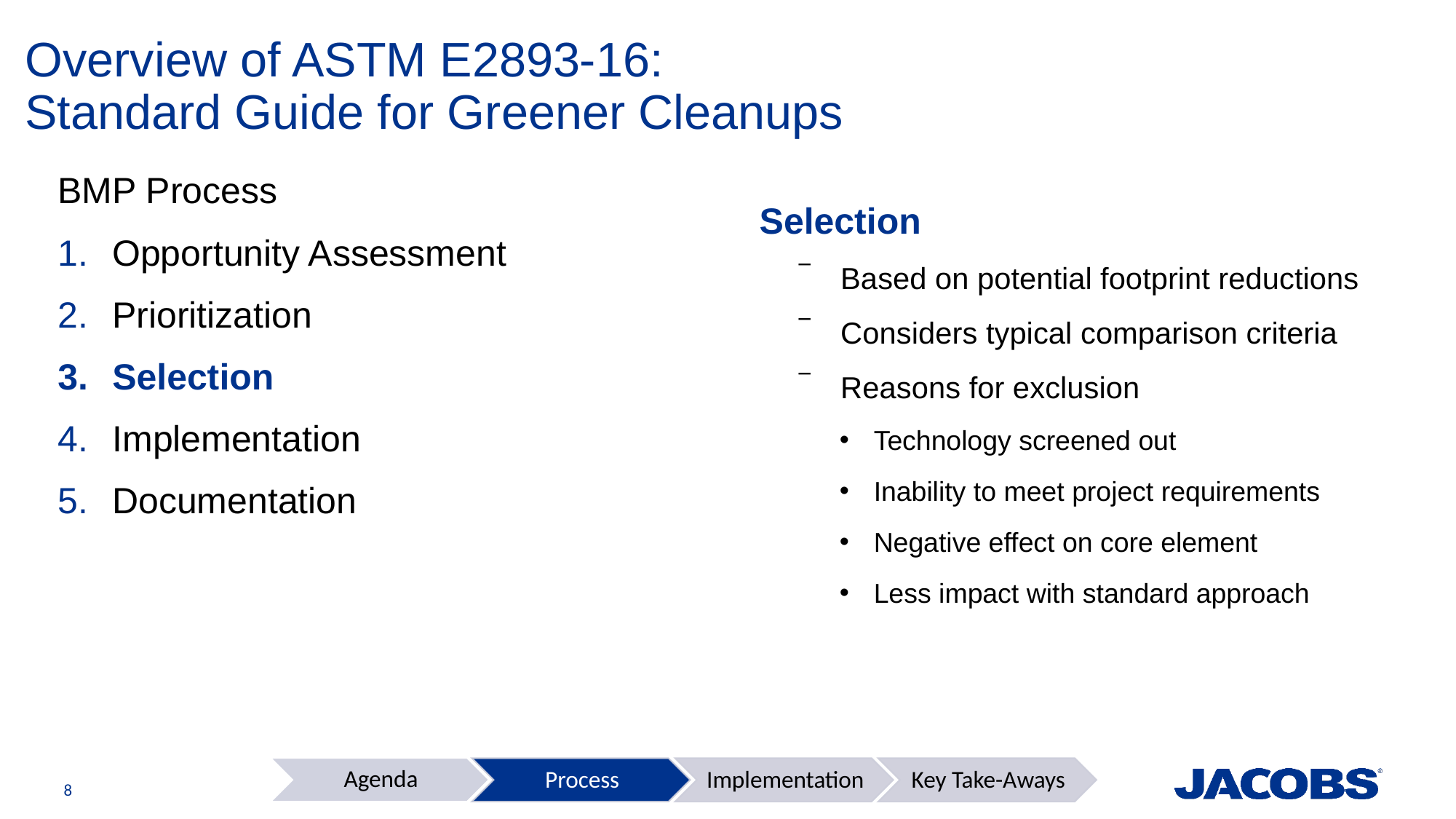

# Overview of ASTM E2893-16: Standard Guide for Greener Cleanups
BMP Process
Opportunity Assessment
Prioritization
Selection
Implementation
Documentation

Selection
Based on potential footprint reductions
Considers typical comparison criteria
Reasons for exclusion
Technology screened out
Inability to meet project requirements
Negative effect on core element
Less impact with standard approach
8
Agenda
Process
Implementation
Key Take-Aways